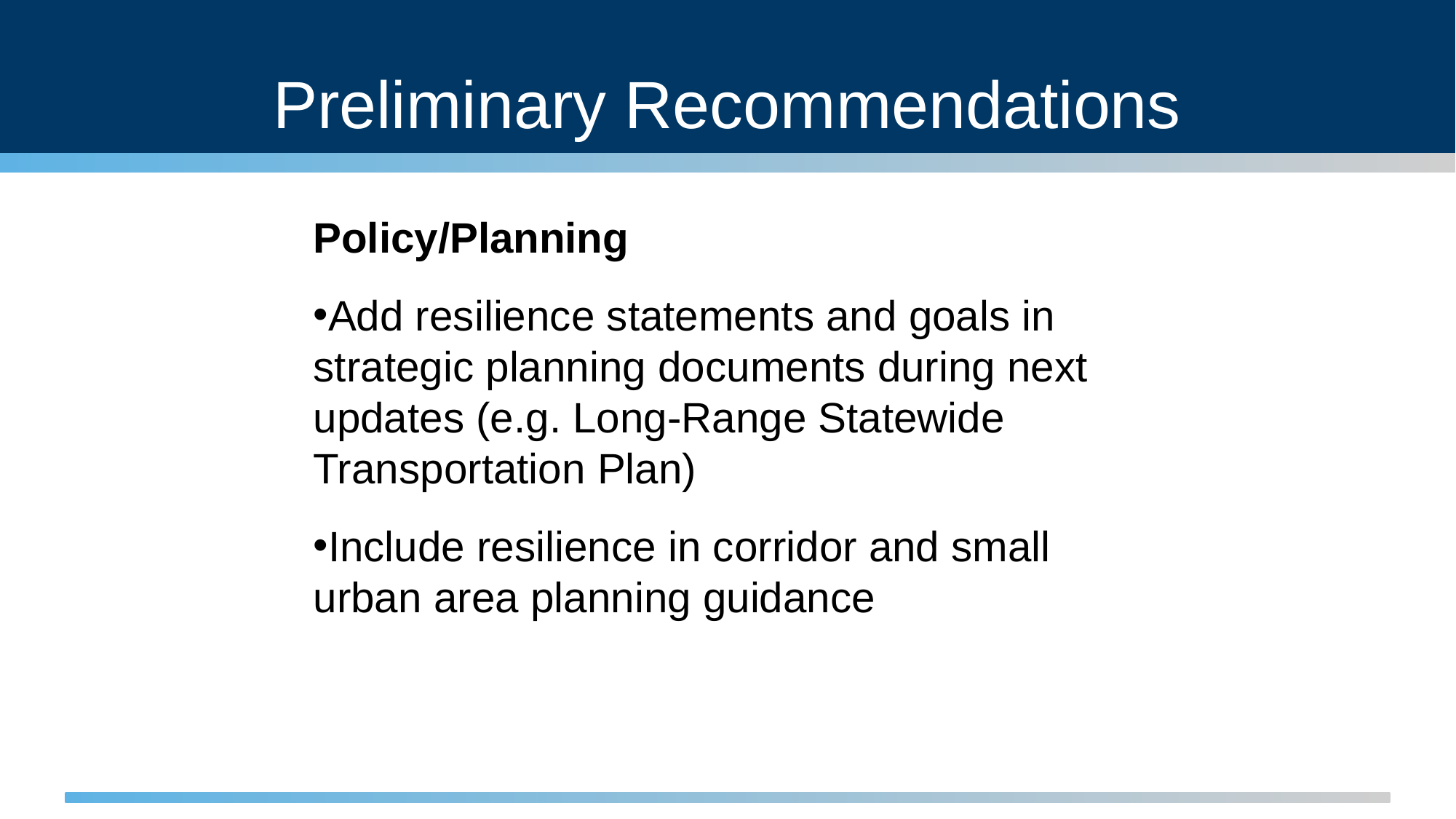

# Preliminary Recommendations
Policy/Planning
Add resilience statements and goals in strategic planning documents during next updates (e.g. Long-Range Statewide Transportation Plan)
Include resilience in corridor and small urban area planning guidance